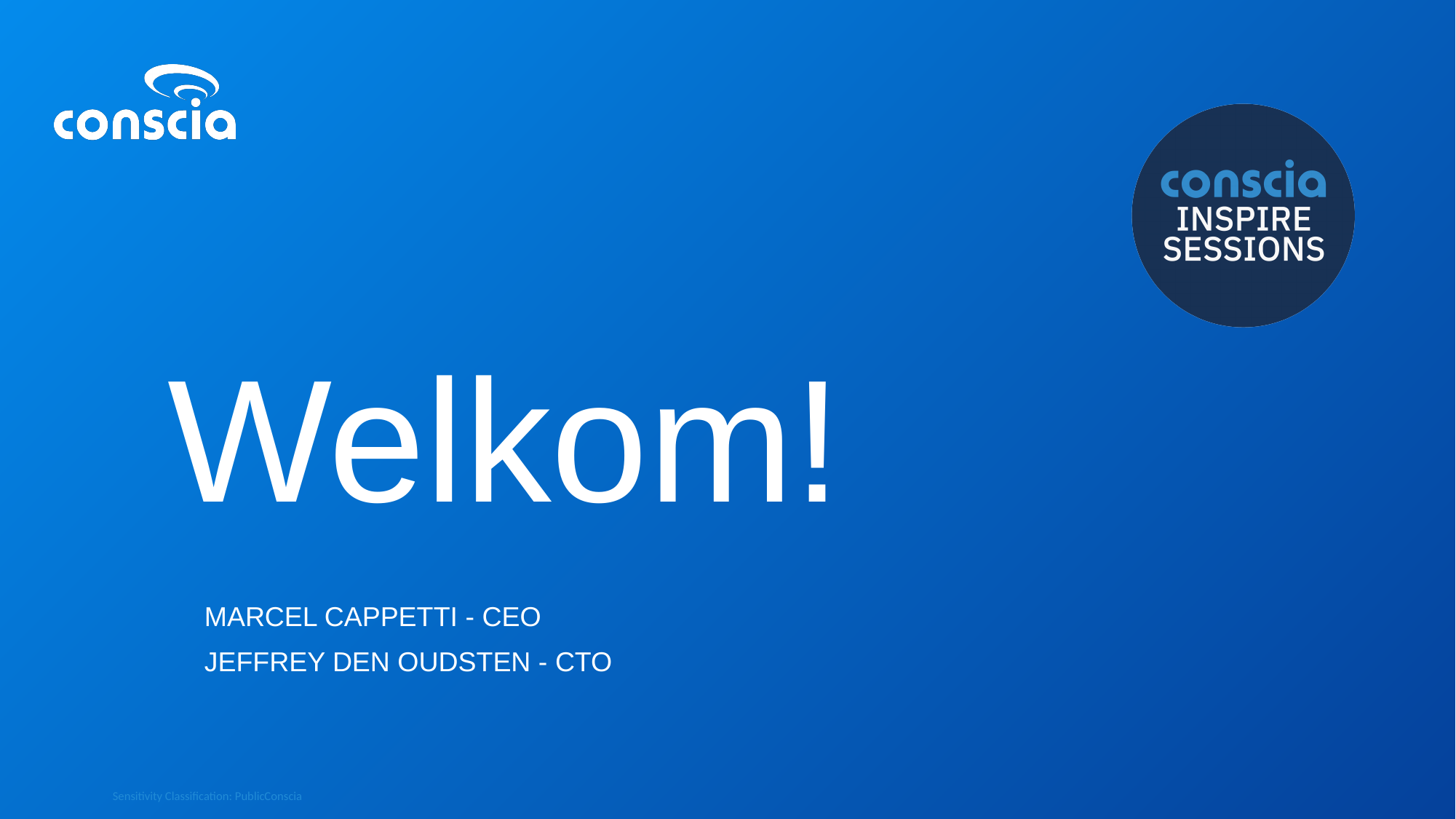

# Welkom!
Marcel Cappetti - CEO
Jeffrey den Oudsten - CTO